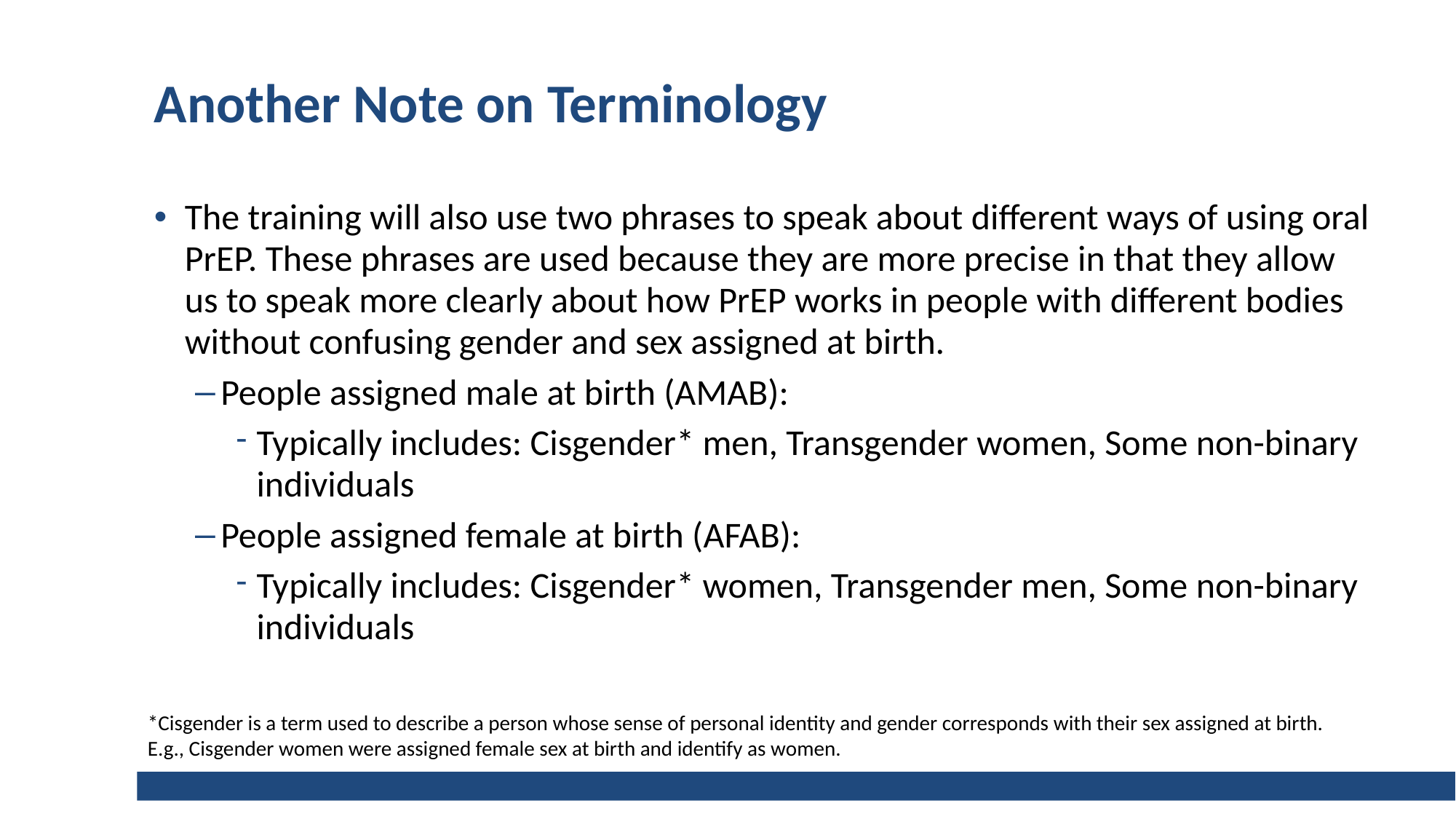

# Another Note on Terminology
The training will also use two phrases to speak about different ways of using oral PrEP. These phrases are used because they are more precise in that they allow us to speak more clearly about how PrEP works in people with different bodies without confusing gender and sex assigned at birth.
People assigned male at birth (AMAB):
Typically includes: Cisgender* men, Transgender women, Some non-binary individuals
People assigned female at birth (AFAB):
Typically includes: Cisgender* women, Transgender men, Some non-binary individuals
*Cisgender is a term used to describe a person whose sense of personal identity and gender corresponds with their sex assigned at birth. E.g., Cisgender women were assigned female sex at birth and identify as women.